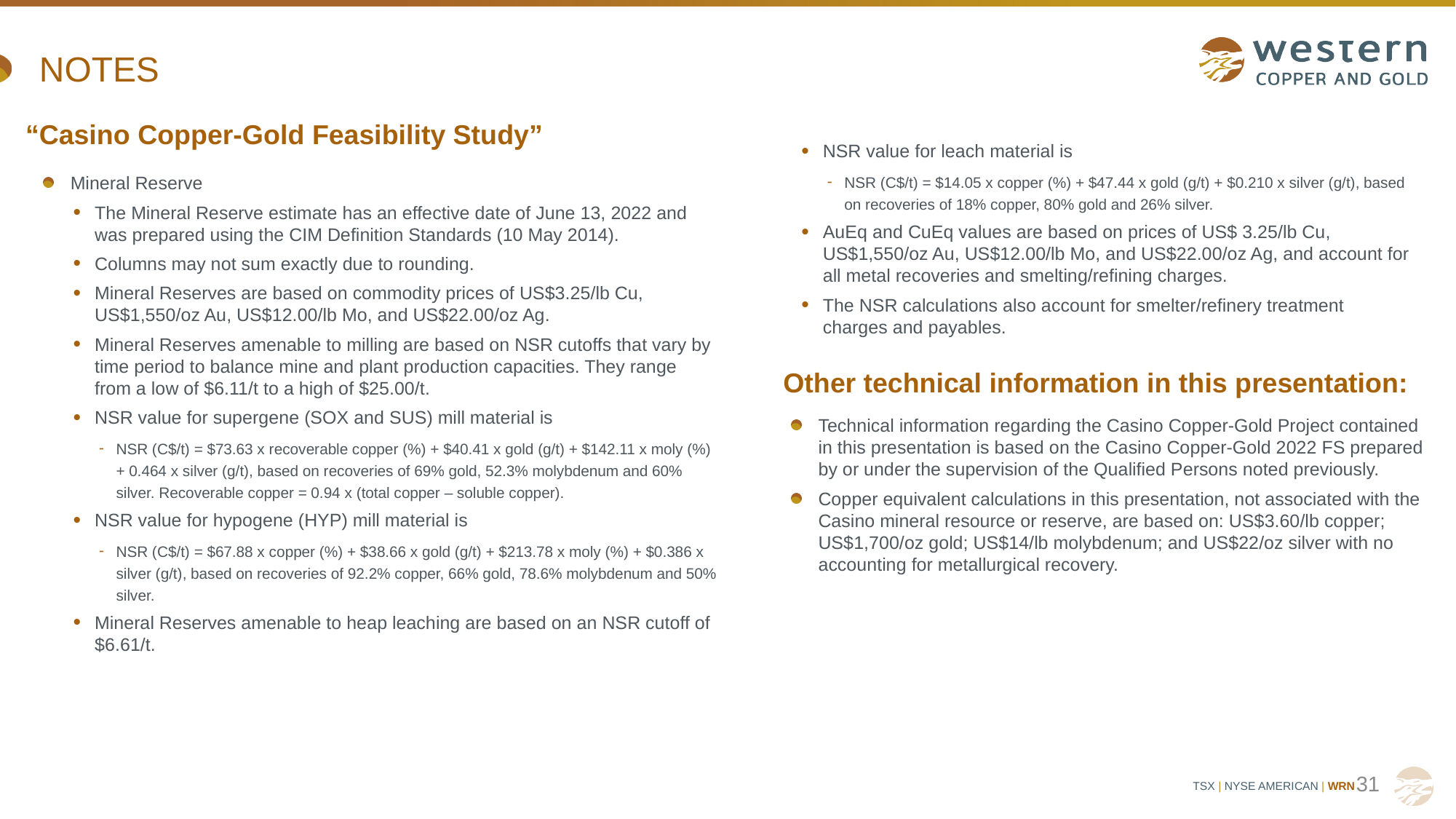

# NOTES
“Casino Copper-Gold Feasibility Study”
NSR value for leach material is
NSR (C$/t) = $14.05 x copper (%) + $47.44 x gold (g/t) + $0.210 x silver (g/t), based on recoveries of 18% copper, 80% gold and 26% silver.
AuEq and CuEq values are based on prices of US$ 3.25/lb Cu, US$1,550/oz Au, US$12.00/lb Mo, and US$22.00/oz Ag, and account for all metal recoveries and smelting/refining charges.
The NSR calculations also account for smelter/refinery treatment charges and payables.

Mineral Reserve
The Mineral Reserve estimate has an effective date of June 13, 2022 and was prepared using the CIM Definition Standards (10 May 2014).
Columns may not sum exactly due to rounding.
Mineral Reserves are based on commodity prices of US$3.25/lb Cu, US$1,550/oz Au, US$12.00/lb Mo, and US$22.00/oz Ag.
Mineral Reserves amenable to milling are based on NSR cutoffs that vary by time period to balance mine and plant production capacities. They range from a low of $6.11/t to a high of $25.00/t.
NSR value for supergene (SOX and SUS) mill material is
NSR (C$/t) = $73.63 x recoverable copper (%) + $40.41 x gold (g/t) + $142.11 x moly (%) + 0.464 x silver (g/t), based on recoveries of 69% gold, 52.3% molybdenum and 60% silver. Recoverable copper = 0.94 x (total copper – soluble copper).
NSR value for hypogene (HYP) mill material is
NSR (C$/t) = $67.88 x copper (%) + $38.66 x gold (g/t) + $213.78 x moly (%) + $0.386 x silver (g/t), based on recoveries of 92.2% copper, 66% gold, 78.6% molybdenum and 50% silver.
Mineral Reserves amenable to heap leaching are based on an NSR cutoff of $6.61/t.
Other technical information in this presentation:
Technical information regarding the Casino Copper-Gold Project contained in this presentation is based on the Casino Copper-Gold 2022 FS prepared by or under the supervision of the Qualified Persons noted previously.
Copper equivalent calculations in this presentation, not associated with the Casino mineral resource or reserve, are based on: US$3.60/lb copper; US$1,700/oz gold; US$14/lb molybdenum; and US$22/oz silver with no accounting for metallurgical recovery.
31